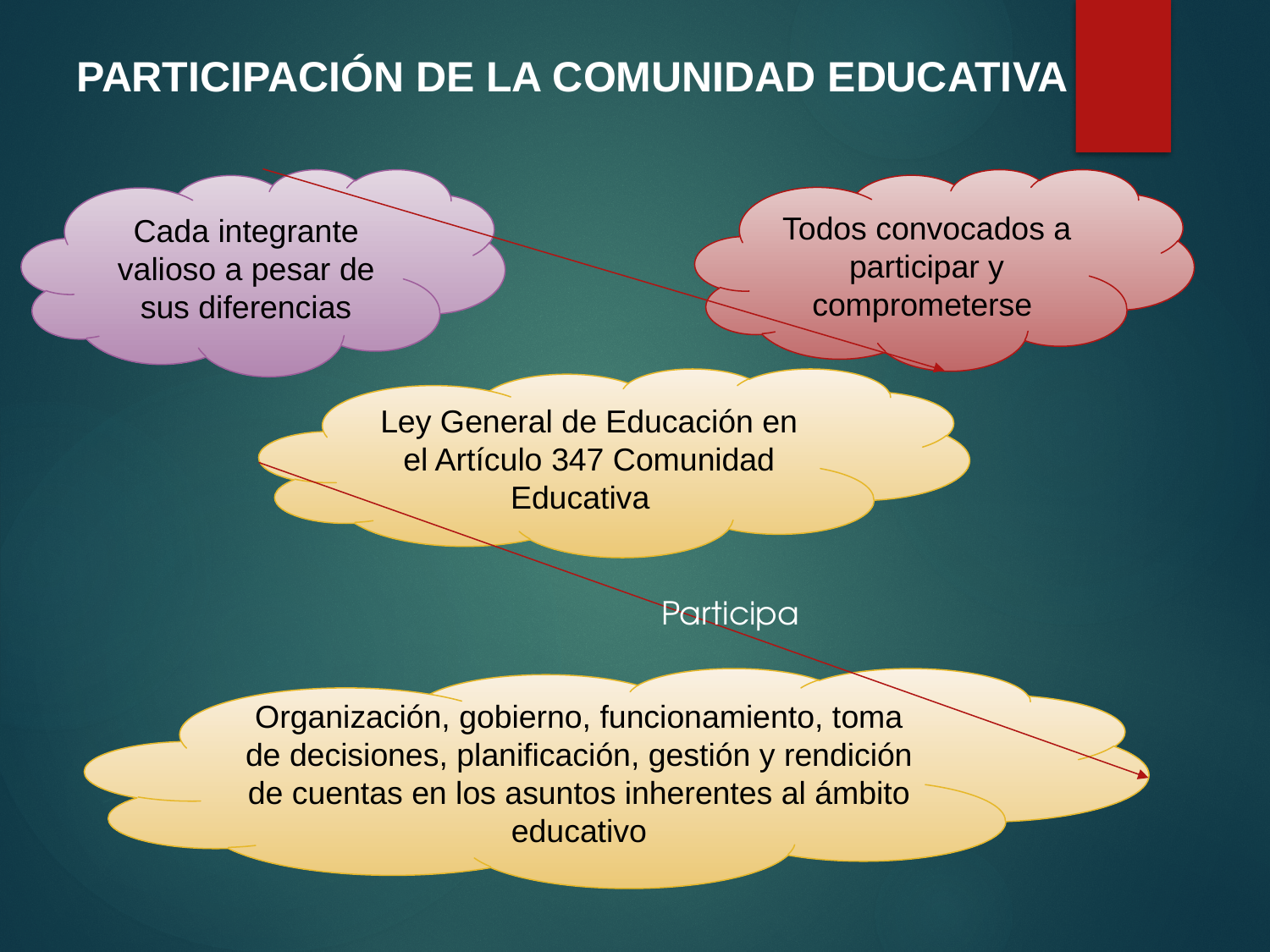

PARTICIPACIÓN DE LA COMUNIDAD EDUCATIVA
Cada integrante valioso a pesar de sus diferencias
Todos convocados a participar y comprometerse
Ley General de Educación en el Artículo 347 Comunidad Educativa
Participa
Organización, gobierno, funcionamiento, toma de decisiones, planificación, gestión y rendición de cuentas en los asuntos inherentes al ámbito educativo